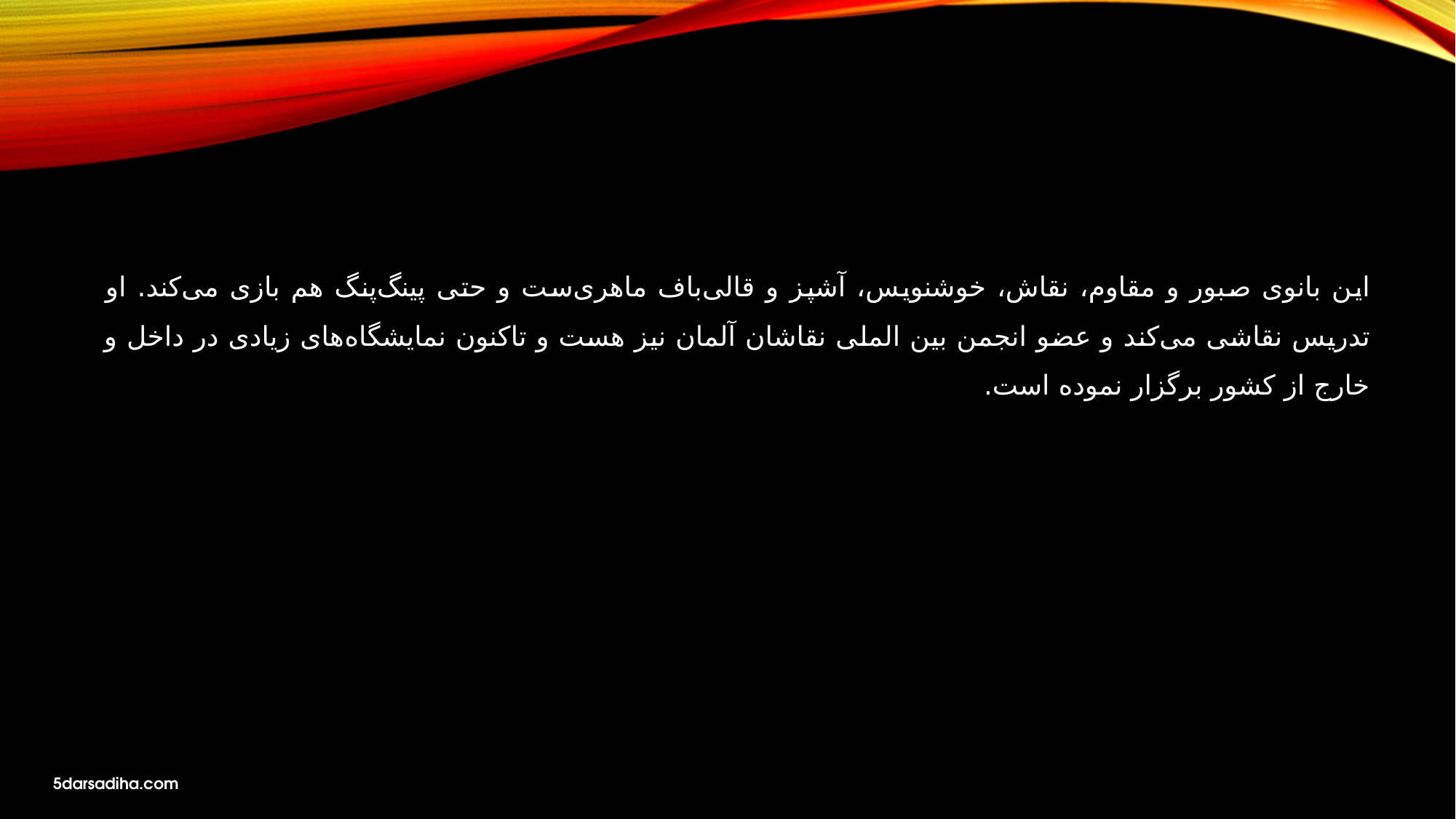

این بانوی صبور و مقاوم، نقاش، خوشنویس، آشپز و قالی‌باف ماهری‌ست و حتی پینگ‌پنگ هم بازی می‌کند. او تدریس نقاشی می‌کند و عضو انجمن بین الملی نقاشان آلمان نیز هست و تا‌کنون نمایشگاه‌های زیادی در داخل و خارج از کشور برگزار نموده است.
5darsadiha.com